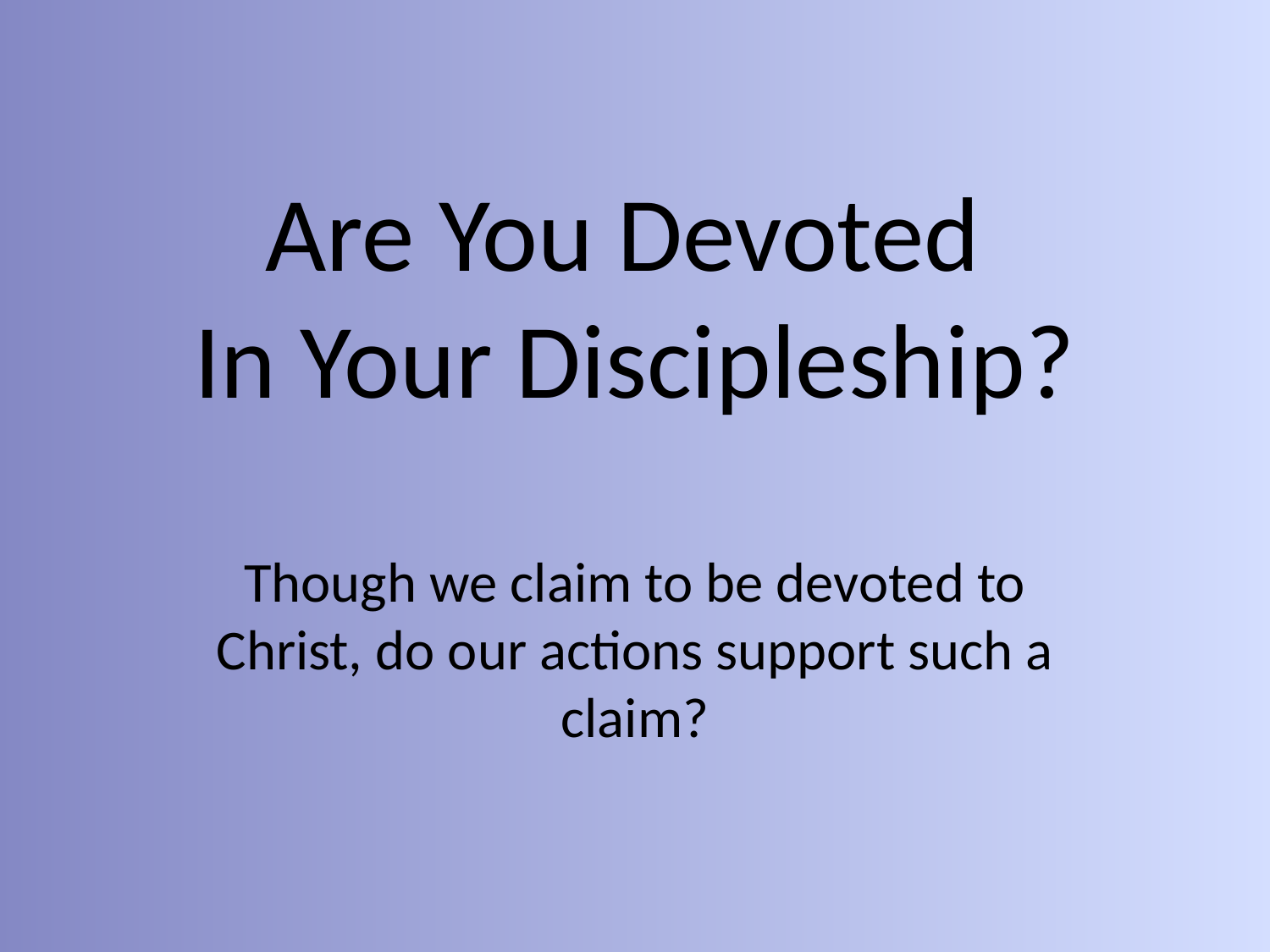

# Are You Devoted In Your Discipleship?
Though we claim to be devoted to Christ, do our actions support such a claim?